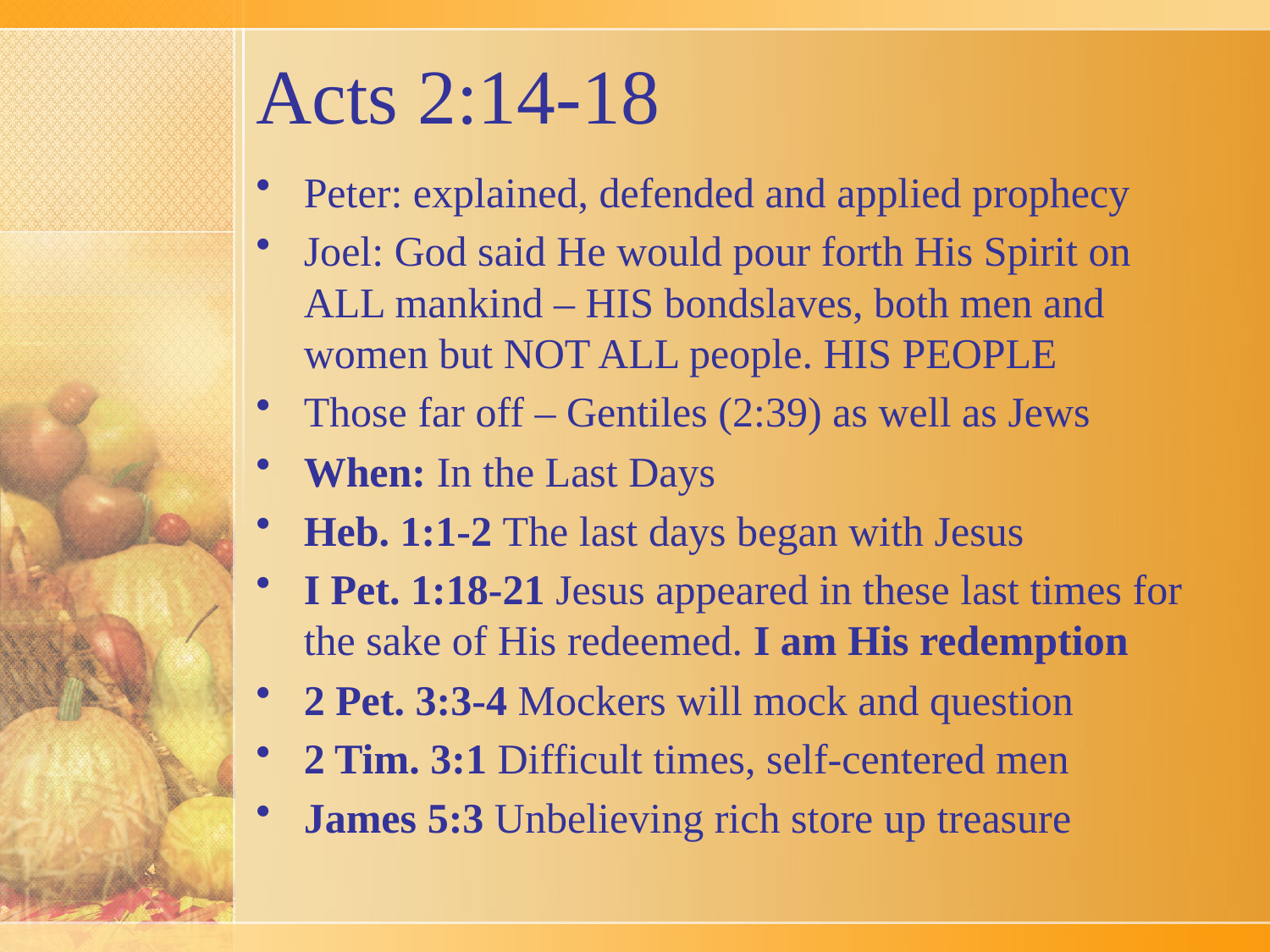

# Acts 2:14-18
Peter: explained, defended and applied prophecy
Joel: God said He would pour forth His Spirit on ALL mankind – HIS bondslaves, both men and women but NOT ALL people. HIS PEOPLE
Those far off – Gentiles (2:39) as well as Jews
When: In the Last Days
Heb. 1:1-2 The last days began with Jesus
I Pet. 1:18-21 Jesus appeared in these last times for the sake of His redeemed. I am His redemption
2 Pet. 3:3-4 Mockers will mock and question
2 Tim. 3:1 Difficult times, self-centered men
James 5:3 Unbelieving rich store up treasure